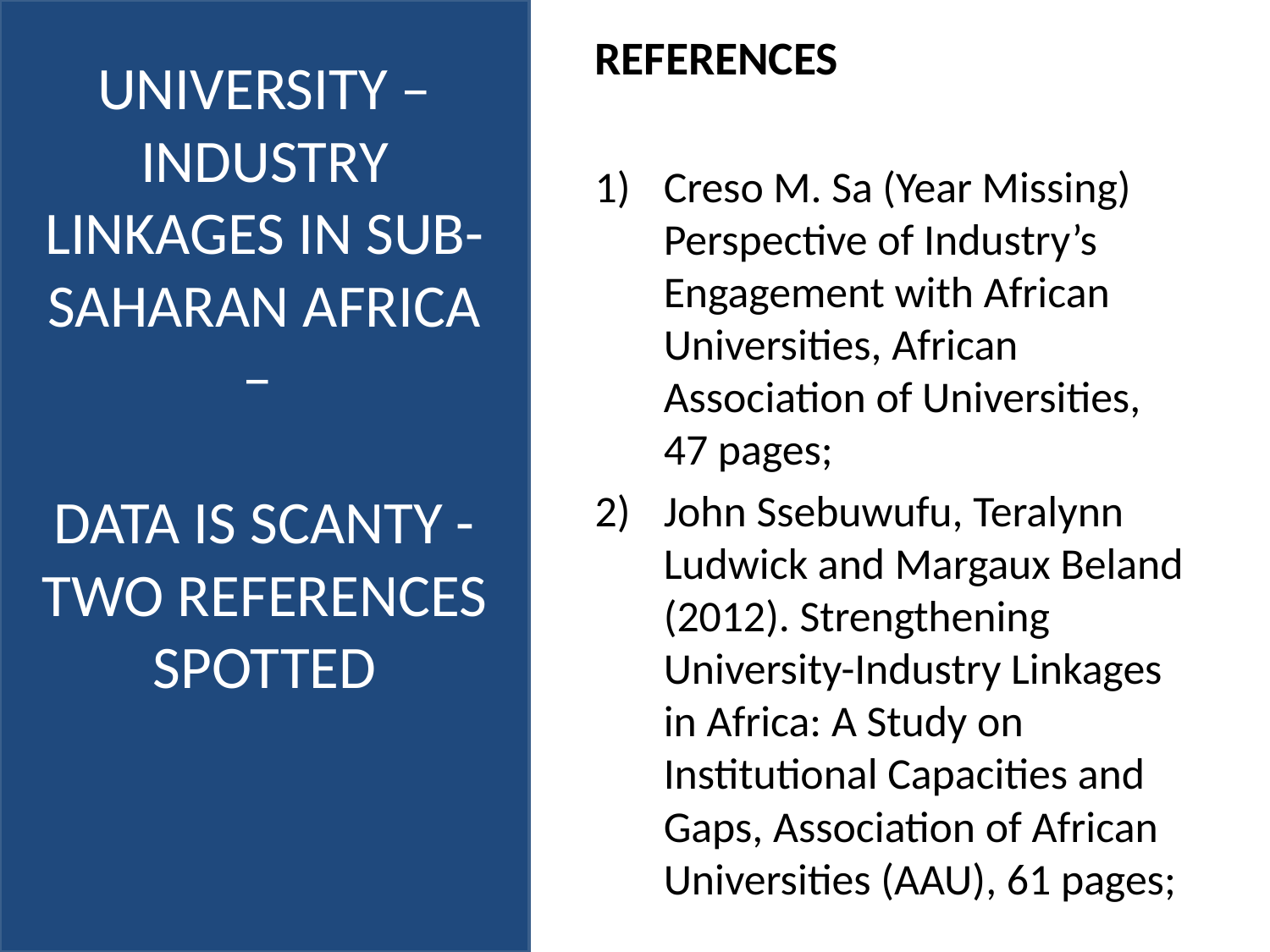

REFERENCES

Creso M. Sa (Year Missing) Perspective of Industry’s Engagement with African Universities, African Association of Universities, 47 pages;
John Ssebuwufu, Teralynn Ludwick and Margaux Beland (2012). Strengthening University-Industry Linkages in Africa: A Study on Institutional Capacities and Gaps, Association of African Universities (AAU), 61 pages;
# UNIVERSITY – INDUSTRY LINKAGES IN SUB-SAHARAN AFRICA – DATA IS SCANTY -TWO REFERENCES SPOTTED